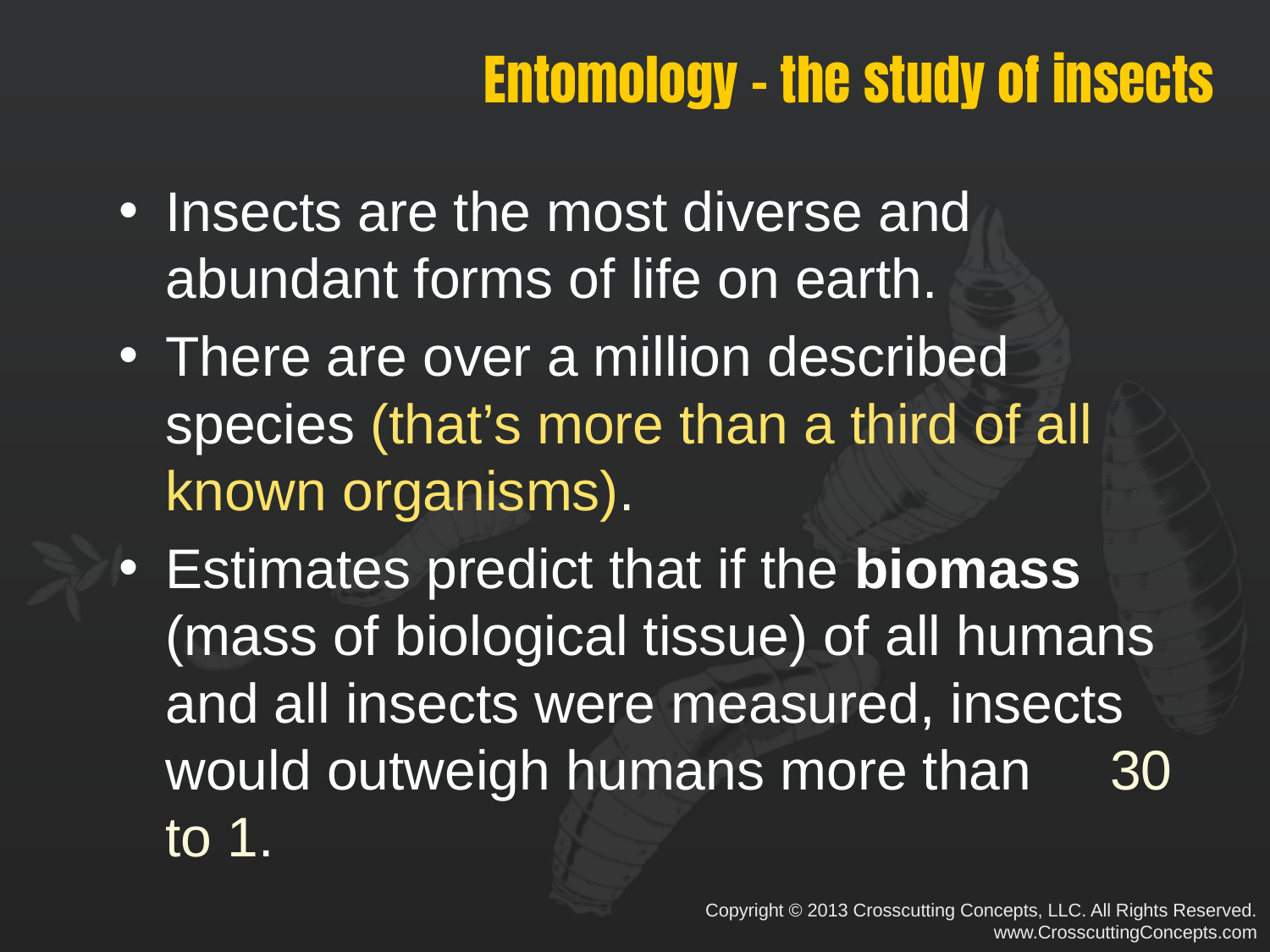

# Entomology – the study of insects
Insects are the most diverse and abundant forms of life on earth.
There are over a million described species (that’s more than a third of all known organisms).
Estimates predict that if the biomass (mass of biological tissue) of all humans and all insects were measured, insects would outweigh humans more than     30 to 1.